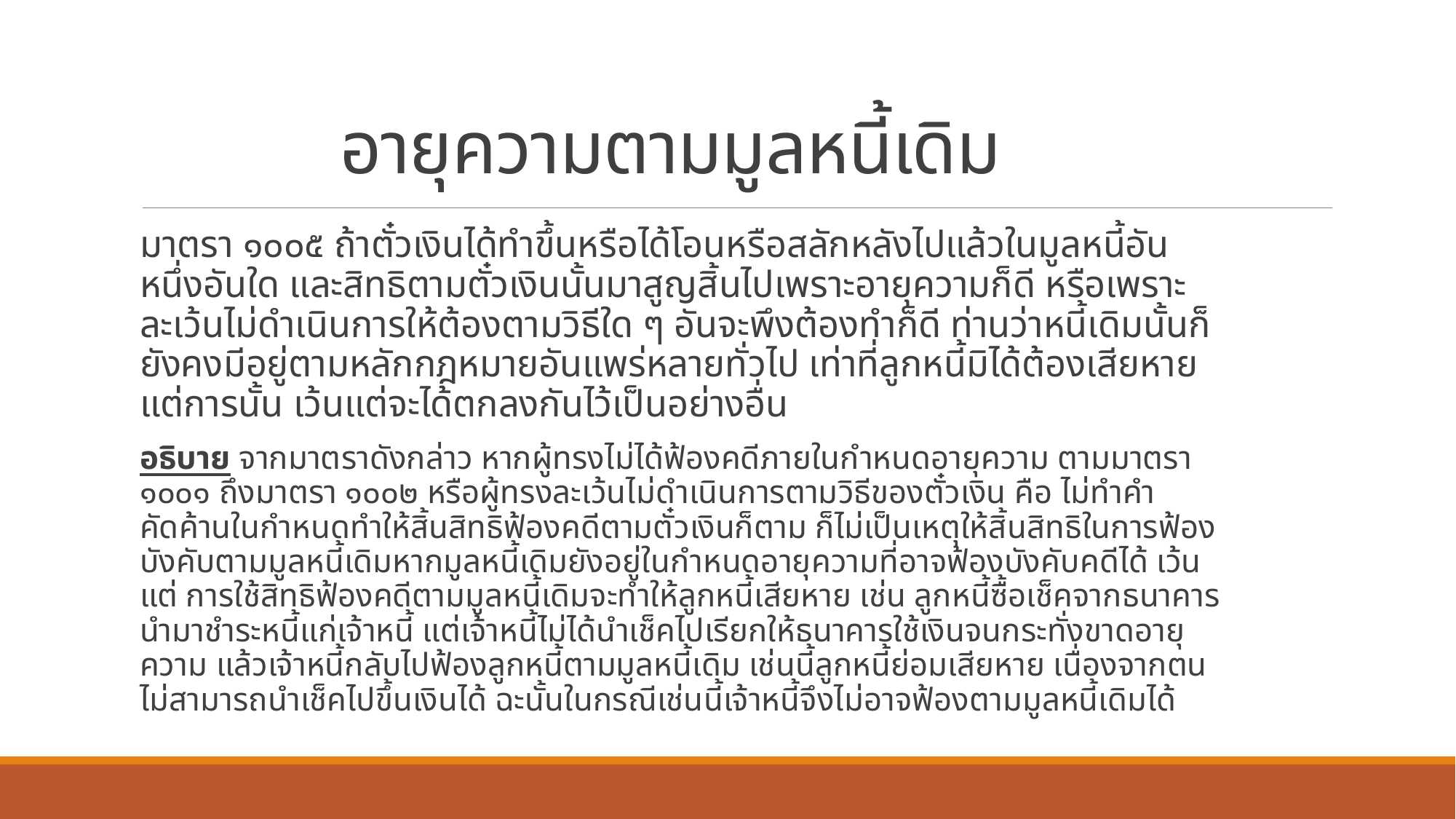

# อายุความตามมูลหนี้เดิม
มาตรา ๑๐๐๕ ถ้าตั๋วเงินได้ทำขึ้นหรือได้โอนหรือสลักหลังไปแล้วในมูลหนี้อันหนึ่งอันใด และสิทธิตามตั๋วเงินนั้นมาสูญสิ้นไปเพราะอายุความก็ดี หรือเพราะละเว้นไม่ดำเนินการให้ต้องตามวิธีใด ๆ อันจะพึงต้องทำก็ดี ท่านว่าหนี้เดิมนั้นก็ยังคงมีอยู่ตามหลักกฎหมายอันแพร่หลายทั่วไป เท่าที่ลูกหนี้มิได้ต้องเสียหายแต่การนั้น เว้นแต่จะได้ตกลงกันไว้เป็นอย่างอื่น
อธิบาย จากมาตราดังกล่าว หากผู้ทรงไม่ได้ฟ้องคดีภายในกำหนดอายุความ ตามมาตรา ๑๐๐๑ ถึงมาตรา ๑๐๐๒ หรือผู้ทรงละเว้นไม่ดำเนินการตามวิธีของตั๋วเงิน คือ ไม่ทำคำคัดค้านในกำหนดทำให้สิ้นสิทธิฟ้องคดีตามตั๋วเงินก็ตาม ก็ไม่เป็นเหตุให้สิ้นสิทธิในการฟ้องบังคับตามมูลหนี้เดิมหากมูลหนี้เดิมยังอยู่ในกำหนดอายุความที่อาจฟ้องบังคับคดีได้ เว้นแต่ การใช้สิทธิฟ้องคดีตามมูลหนี้เดิมจะทำให้ลูกหนี้เสียหาย เช่น ลูกหนี้ซื้อเช็คจากธนาคารนำมาชำระหนี้แก่เจ้าหนี้ แต่เจ้าหนี้ไม่ได้นำเช็คไปเรียกให้ธนาคารใช้เงินจนกระทั่งขาดอายุความ แล้วเจ้าหนี้กลับไปฟ้องลูกหนี้ตามมูลหนี้เดิม เช่นนี้ลูกหนี้ย่อมเสียหาย เนื่องจากตนไม่สามารถนำเช็คไปขึ้นเงินได้ ฉะนั้นในกรณีเช่นนี้เจ้าหนี้จึงไม่อาจฟ้องตามมูลหนี้เดิมได้